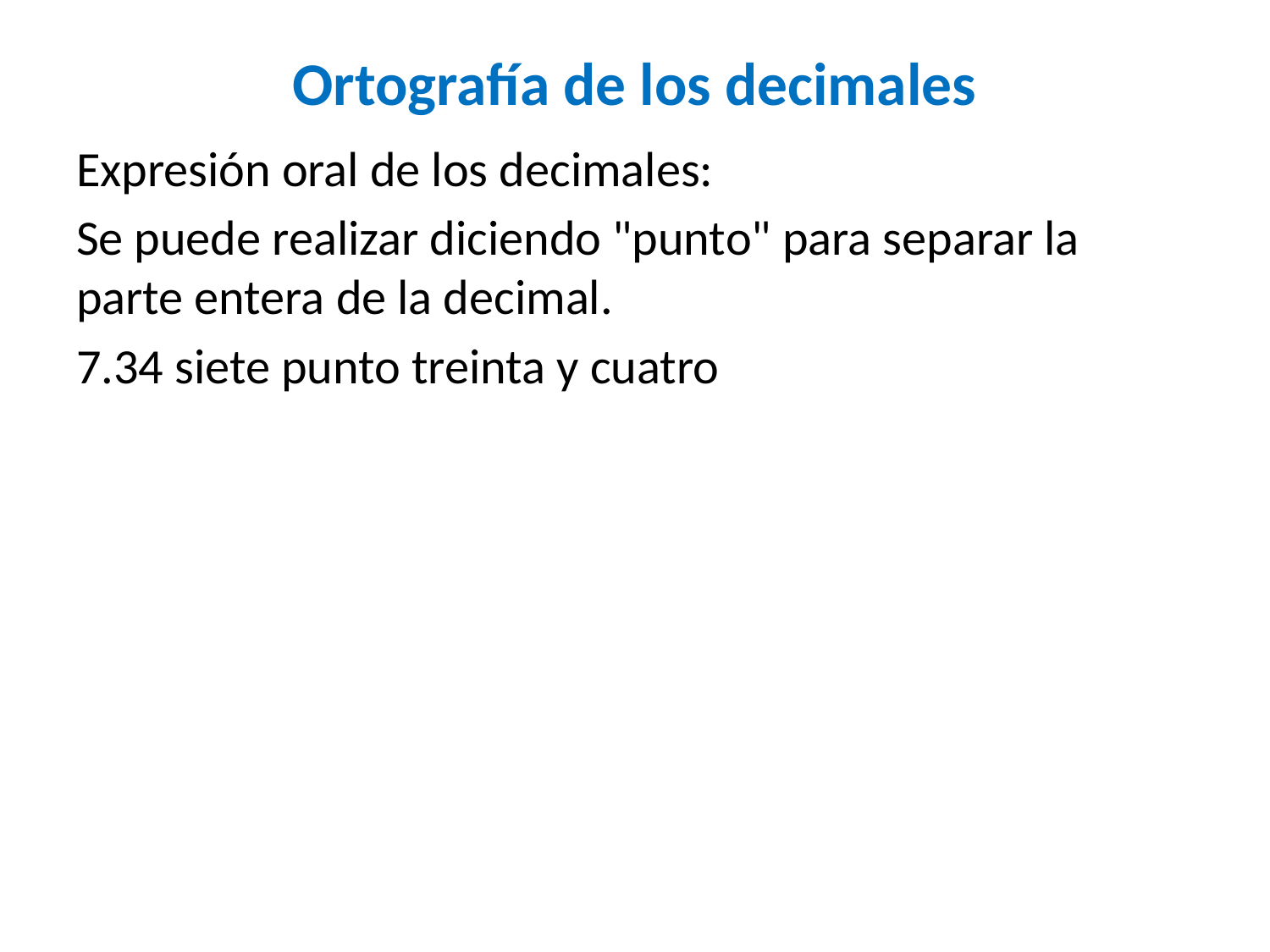

# Ortografía de los decimales
Expresión oral de los decimales:
Se puede realizar diciendo "punto" para separar la parte entera de la decimal.
7.34 siete punto treinta y cuatro